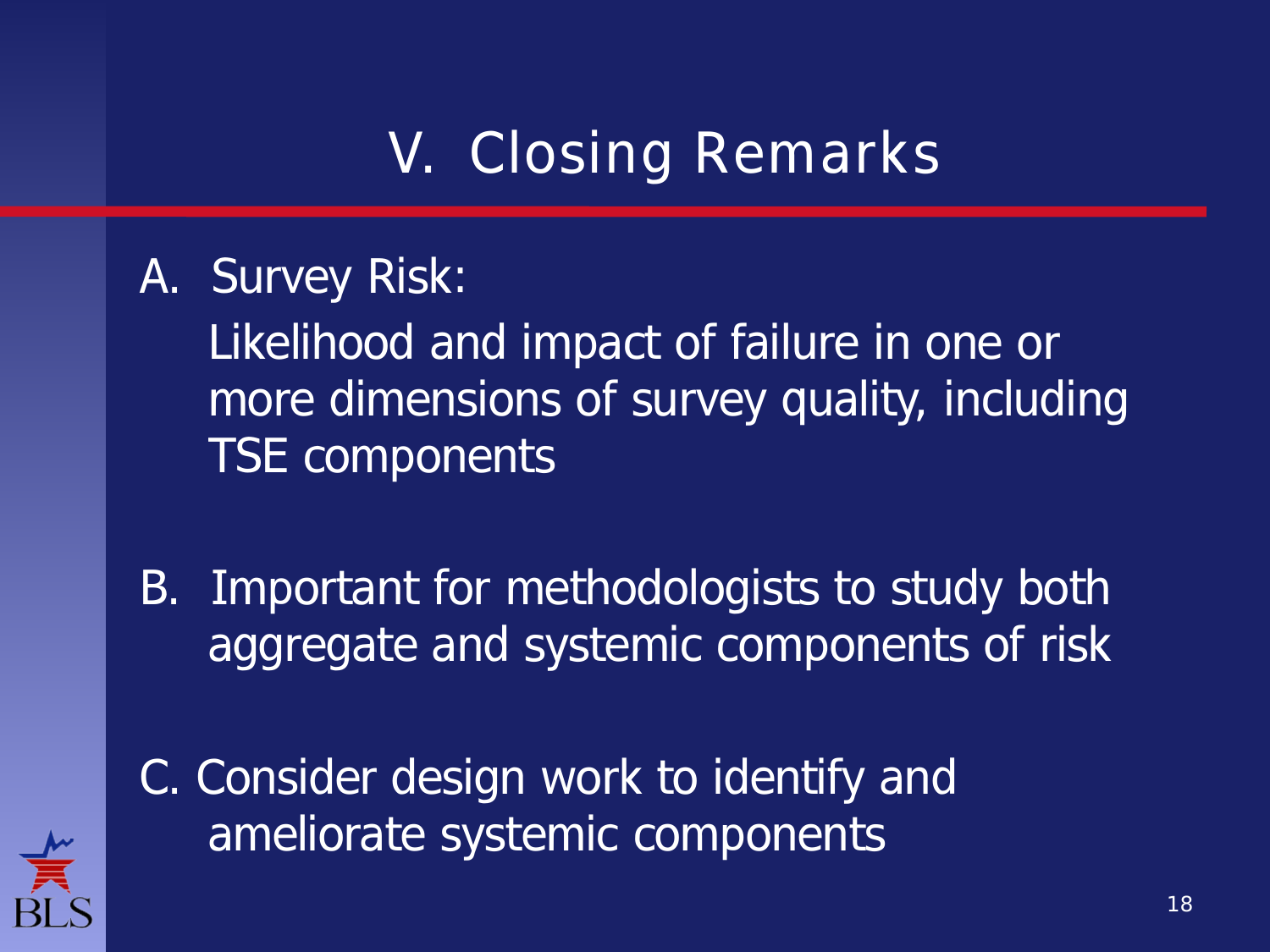

# V.  Closing Remarks
A.  Survey Risk:
	Likelihood and impact of failure in one or more dimensions of survey quality, including TSE components

B.  Important for methodologists to study both aggregate and systemic components of risk

C. Consider design work to identify and ameliorate systemic components

18